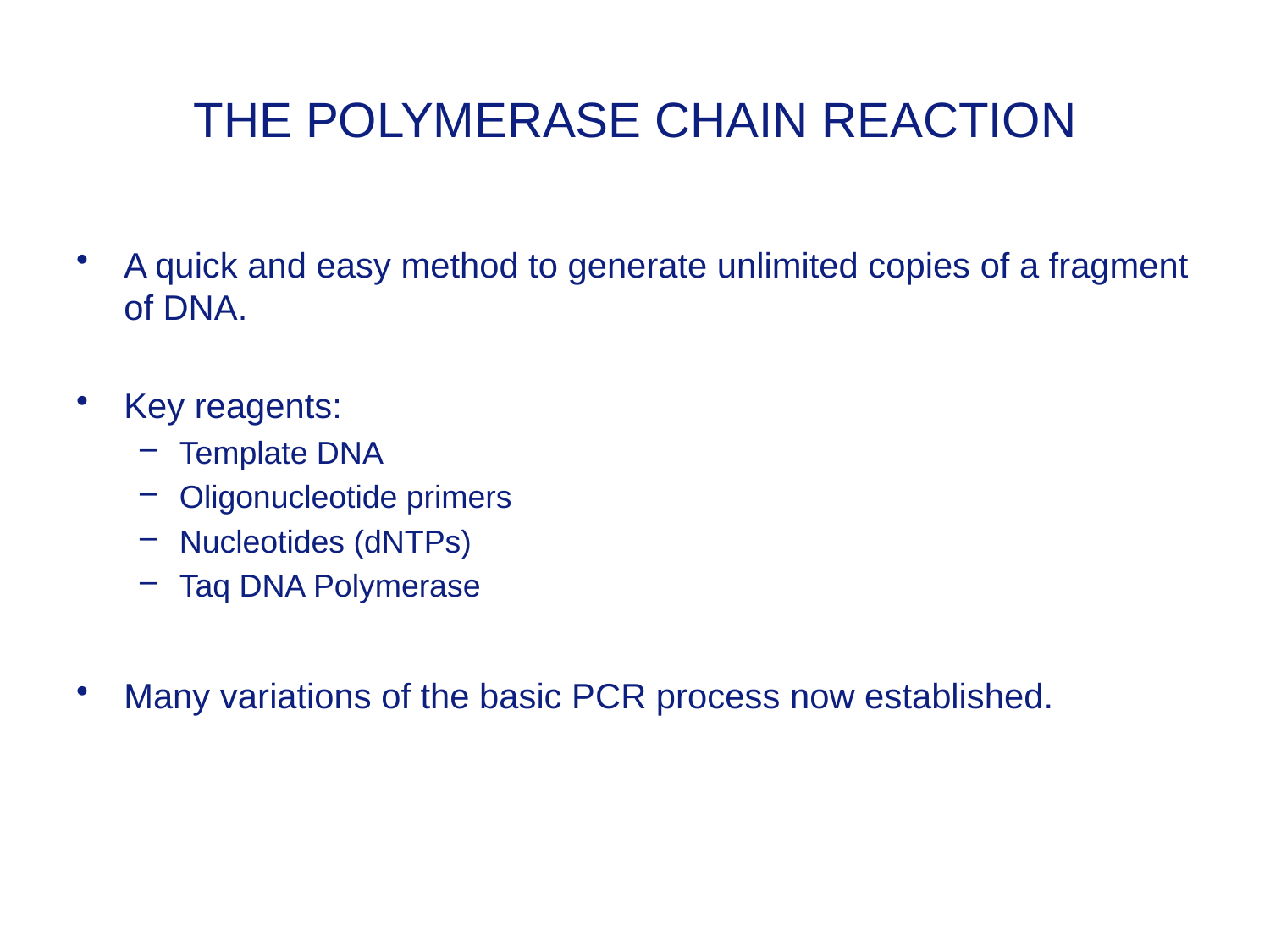

# THE POLYMERASE CHAIN REACTION
A quick and easy method to generate unlimited copies of a fragment of DNA.

Key reagents:
Template DNA
Oligonucleotide primers
Nucleotides (dNTPs)
Taq DNA Polymerase

Many variations of the basic PCR process now established.